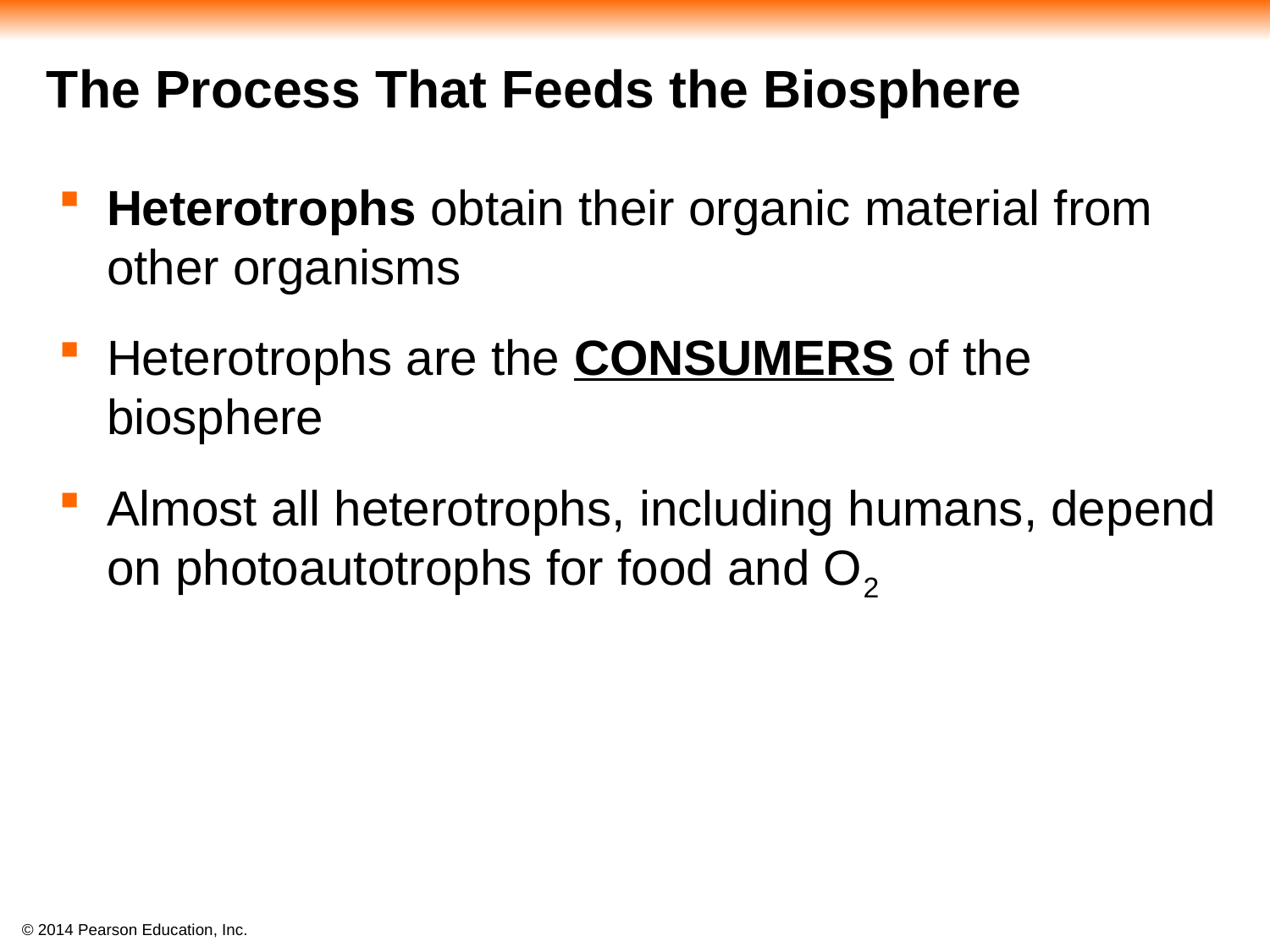

#
The Process That Feeds the Biosphere
Heterotrophs obtain their organic material from other organisms
Heterotrophs are the CONSUMERS of the biosphere
Almost all heterotrophs, including humans, depend on photoautotrophs for food and O2